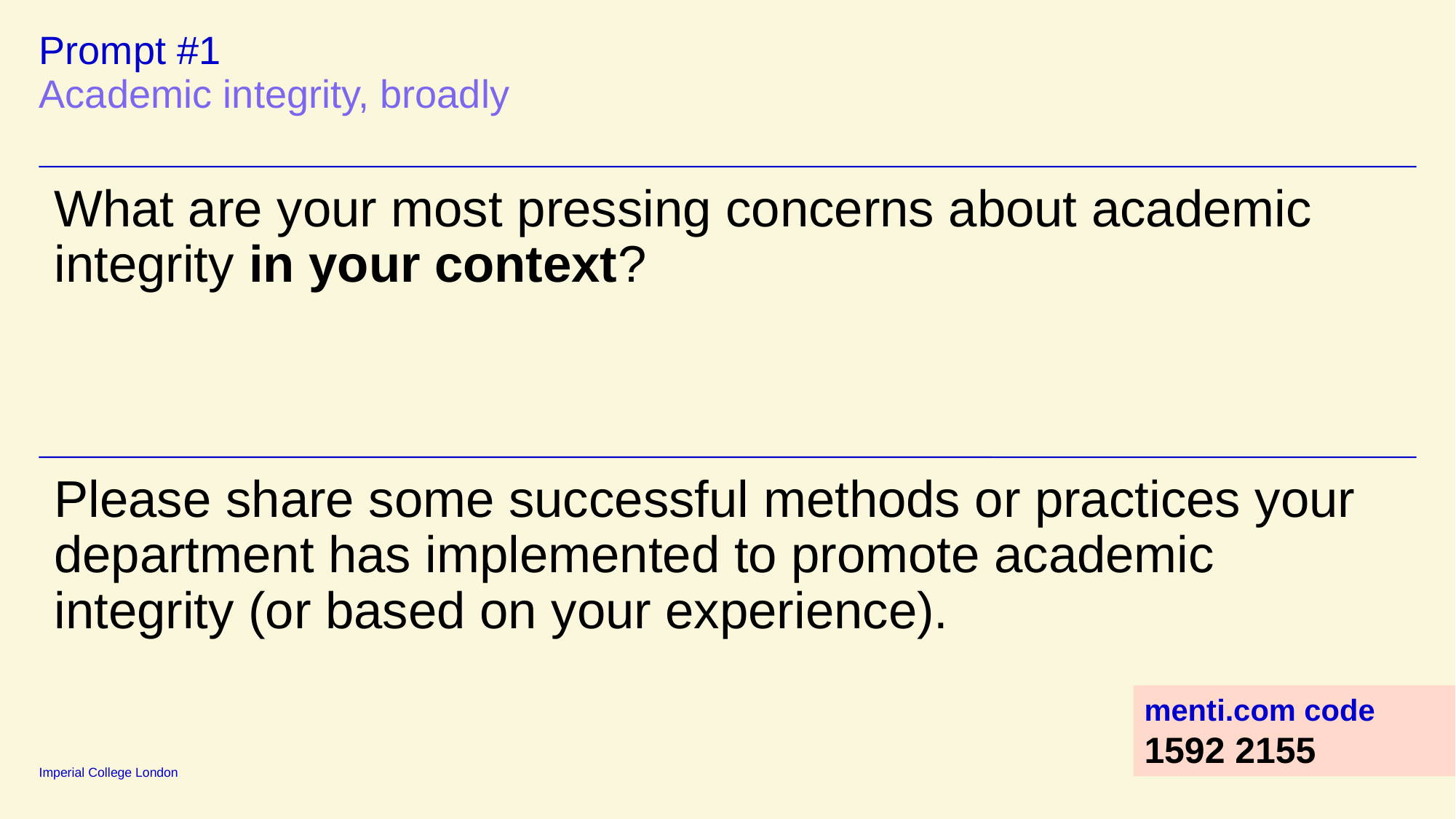

# Prompt #1
Academic integrity, broadly
What are your most pressing concerns about academic integrity in your context?
Please share some successful methods or practices your department has implemented to promote academic integrity (or based on your experience).
menti.com code
1592 2155